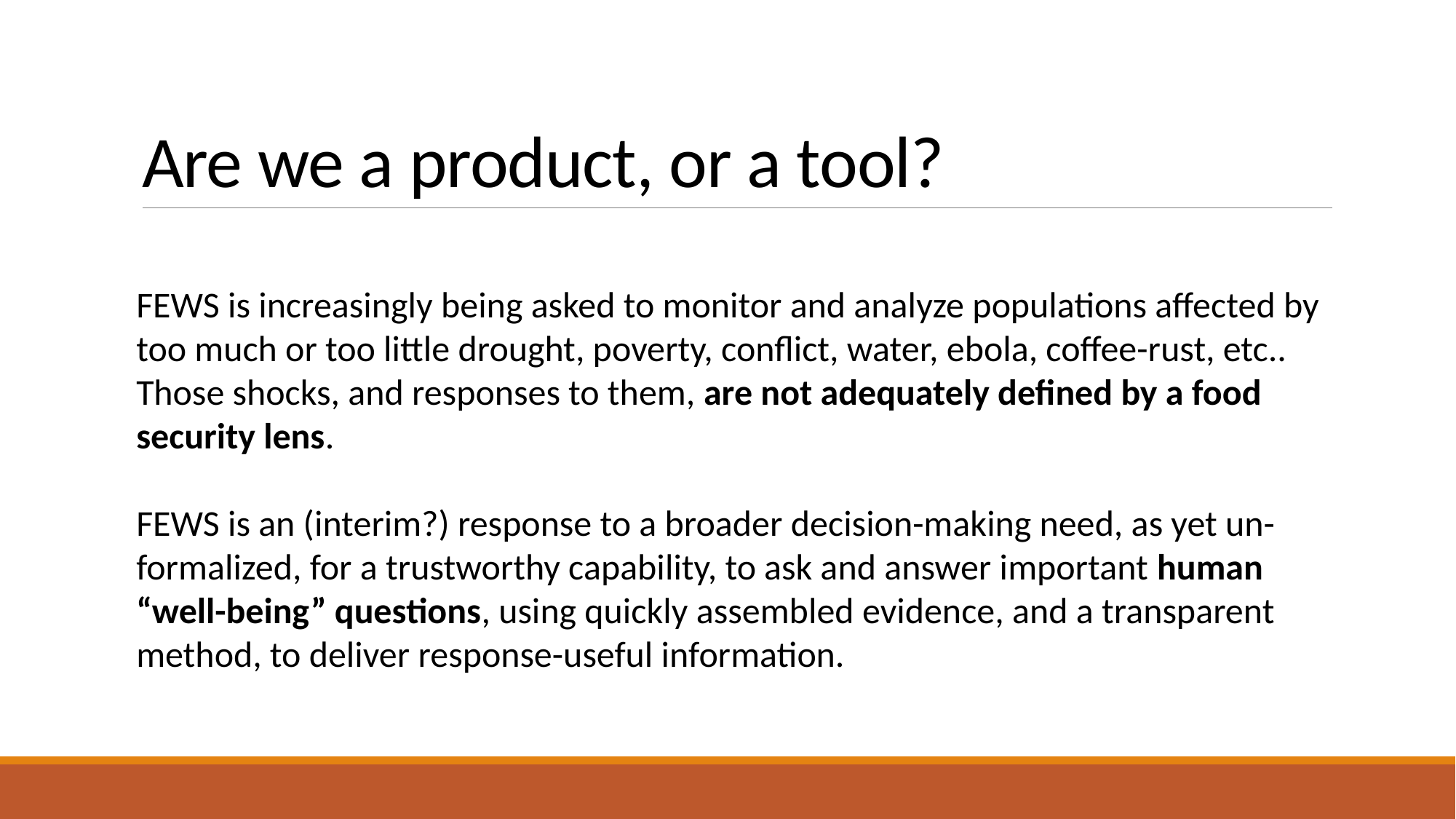

# Are we a product, or a tool?
FEWS is increasingly being asked to monitor and analyze populations affected by too much or too little drought, poverty, conflict, water, ebola, coffee-rust, etc.. Those shocks, and responses to them, are not adequately defined by a food security lens.

FEWS is an (interim?) response to a broader decision-making need, as yet un-formalized, for a trustworthy capability, to ask and answer important human “well-being” questions, using quickly assembled evidence, and a transparent method, to deliver response-useful information.